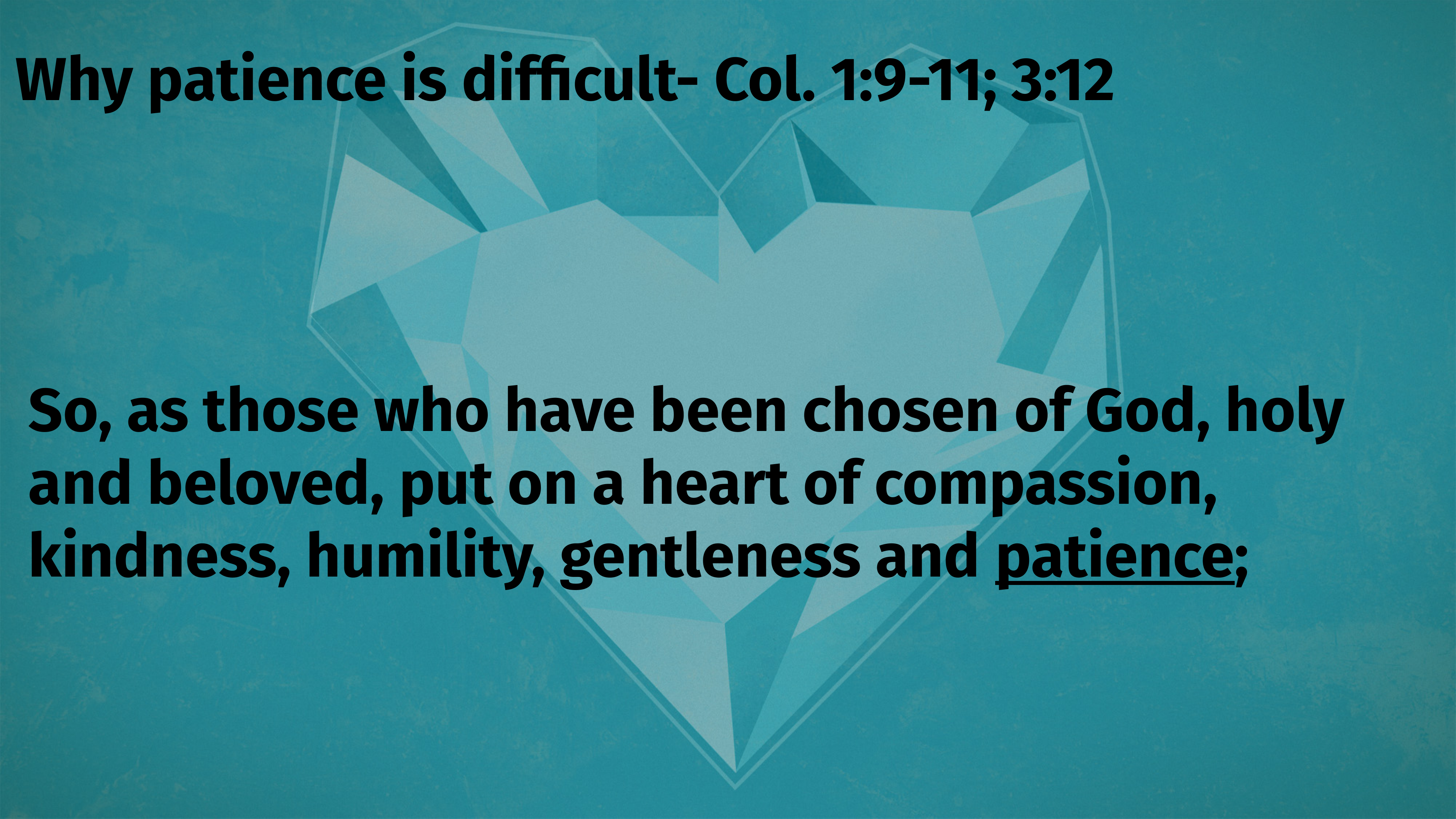

Why patience is difficult- Col. 1:9-11; 3:12
So, as those who have been chosen of God, holy and beloved, put on a heart of compassion, kindness, humility, gentleness and patience;